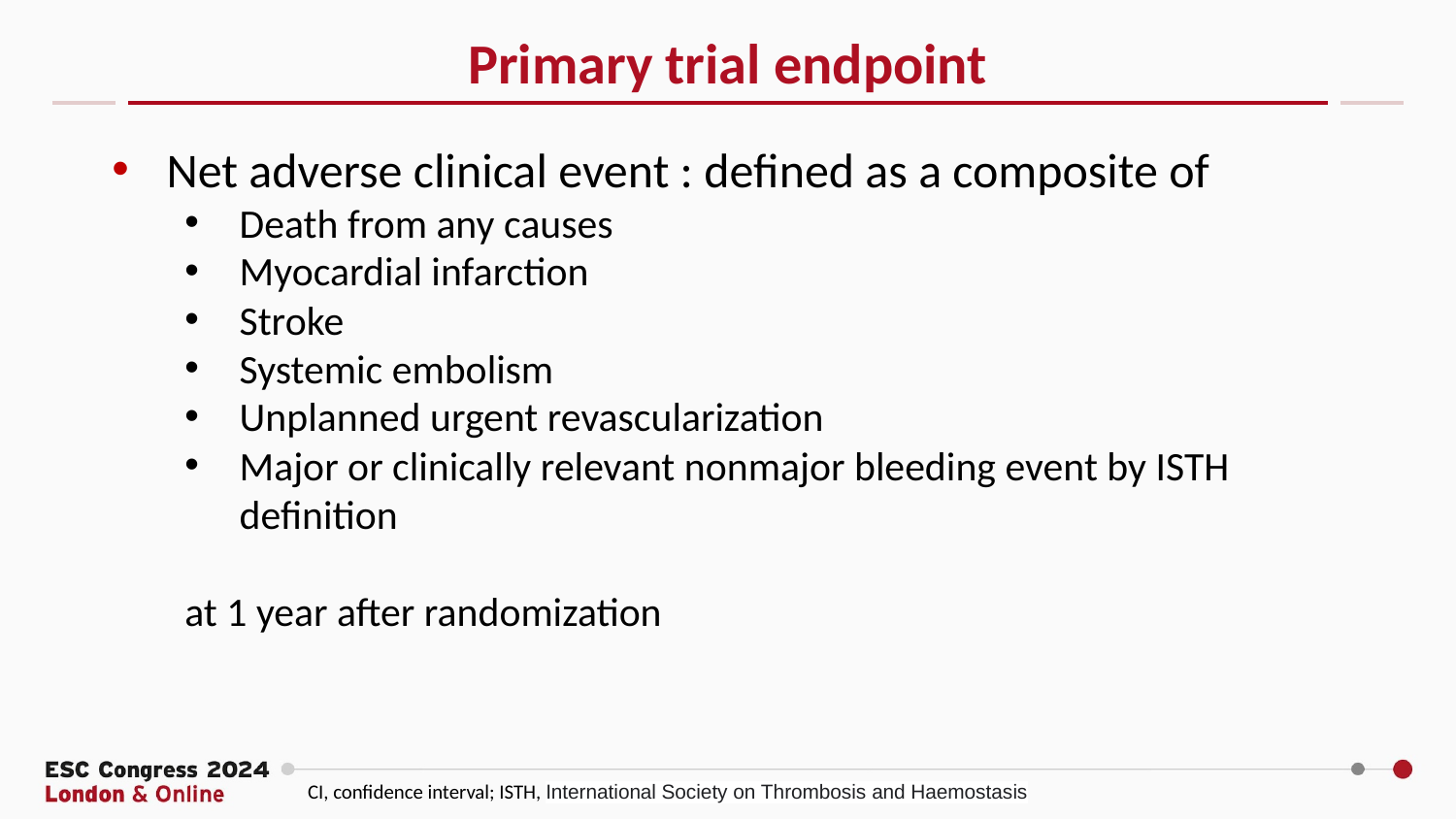

Primary trial endpoint
Net adverse clinical event : defined as a composite of
Death from any causes
Myocardial infarction
Stroke
Systemic embolism
Unplanned urgent revascularization
Major or clinically relevant nonmajor bleeding event by ISTH definition

at 1 year after randomization

CI, confidence interval; ISTH, International Society on Thrombosis and Haemostasis